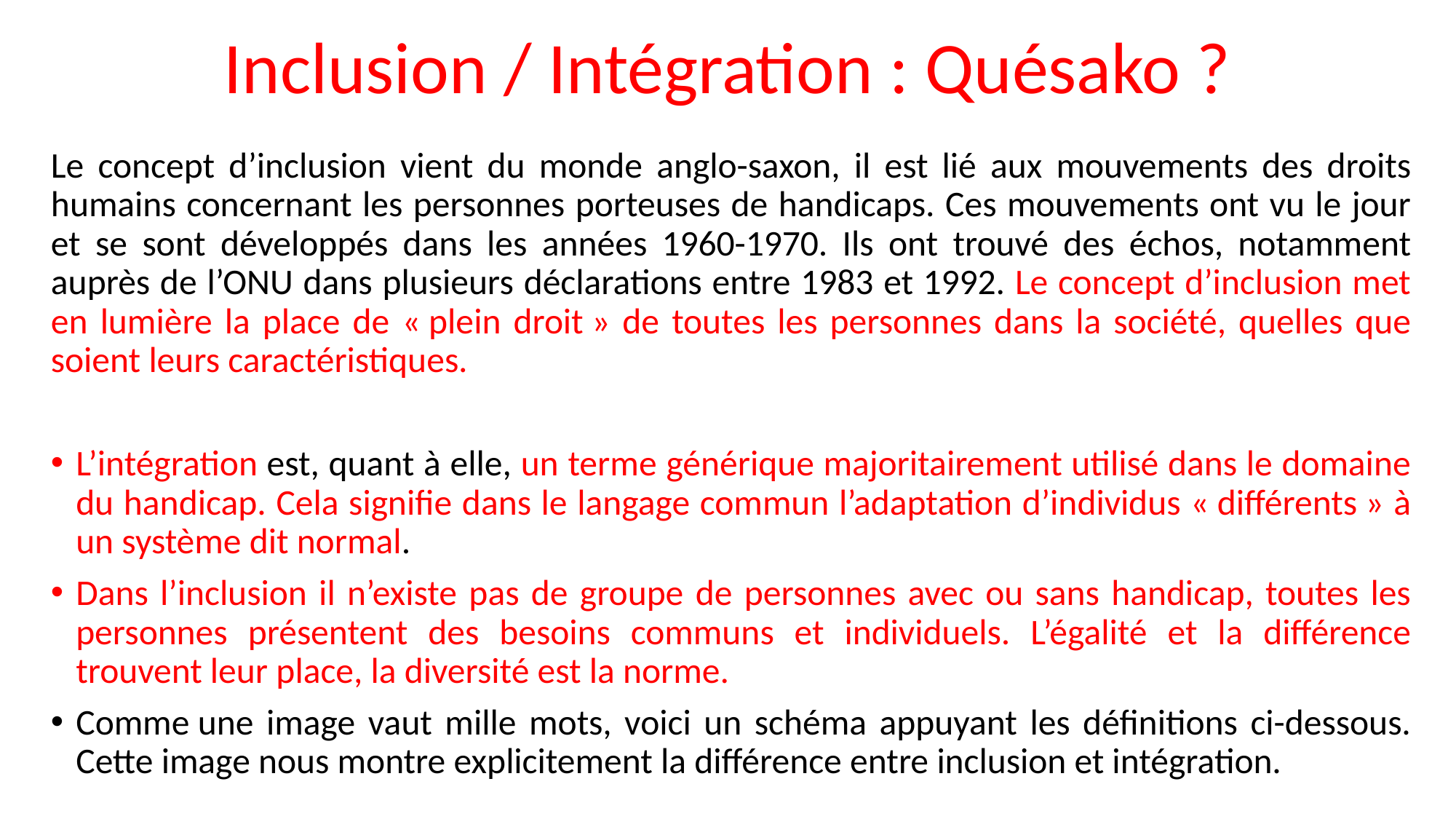

# Inclusion / Intégration : Quésako ?
Le concept d’inclusion vient du monde anglo-saxon, il est lié aux mouvements des droits humains concernant les personnes porteuses de handicaps. Ces mouvements ont vu le jour et se sont développés dans les années 1960-1970. Ils ont trouvé des échos, notamment auprès de l’ONU dans plusieurs déclarations entre 1983 et 1992. Le concept d’inclusion met en lumière la place de « plein droit » de toutes les personnes dans la société, quelles que soient leurs caractéristiques.

L’intégration est, quant à elle, un terme générique majoritairement utilisé dans le domaine du handicap. Cela signifie dans le langage commun l’adaptation d’individus « différents » à un système dit normal.
Dans l’inclusion il n’existe pas de groupe de personnes avec ou sans handicap, toutes les personnes présentent des besoins communs et individuels. L’égalité et la différence trouvent leur place, la diversité est la norme.
Comme une image vaut mille mots, voici un schéma appuyant les définitions ci-dessous. Cette image nous montre explicitement la différence entre inclusion et intégration.